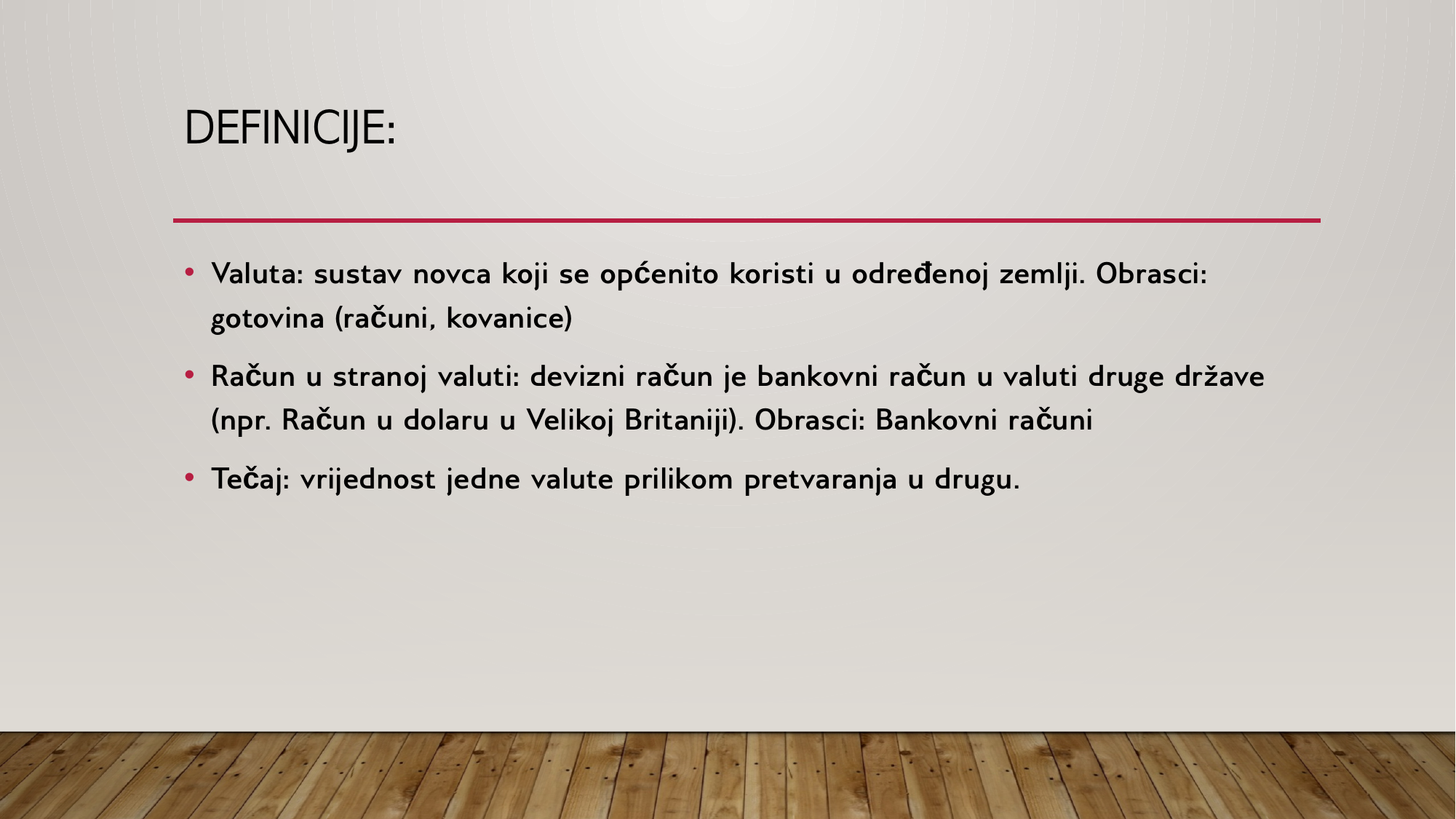

# DEFINICIJE:
Valuta: sustav novca koji se općenito koristi u određenoj zemlji. Obrasci: gotovina (računi, kovanice)
Račun u stranoj valuti: devizni račun je bankovni račun u valuti druge države (npr. Račun u dolaru u Velikoj Britaniji). Obrasci: Bankovni računi
Tečaj: vrijednost jedne valute prilikom pretvaranja u drugu.